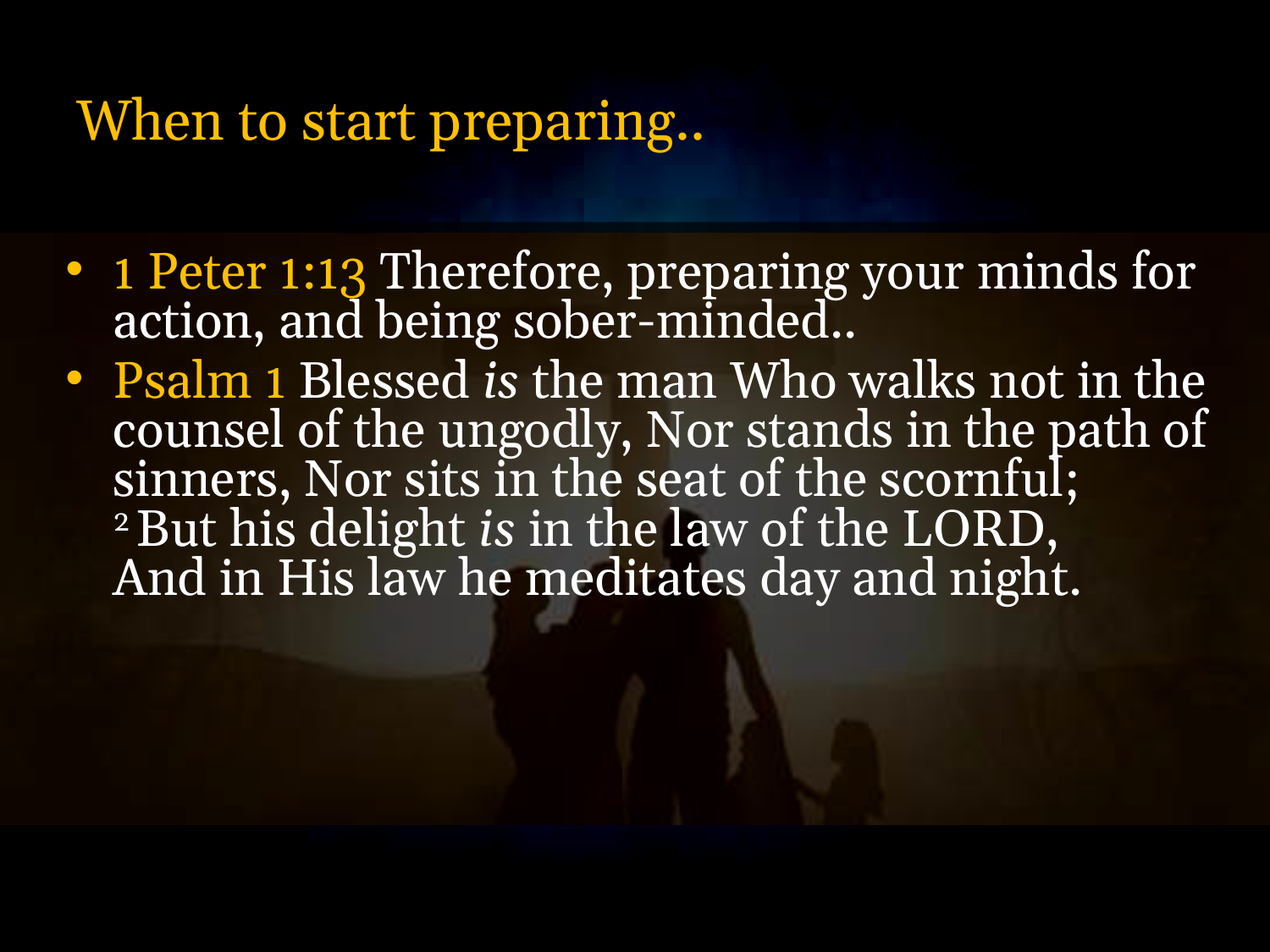

# When to start preparing..
1 Peter 1:13 Therefore, preparing your minds for action, and being sober-minded..
Psalm 1 Blessed is the man Who walks not in the counsel of the ungodly, Nor stands in the path of sinners, Nor sits in the seat of the scornful;
2 But his delight is in the law of the Lord,
And in His law he meditates day and night.